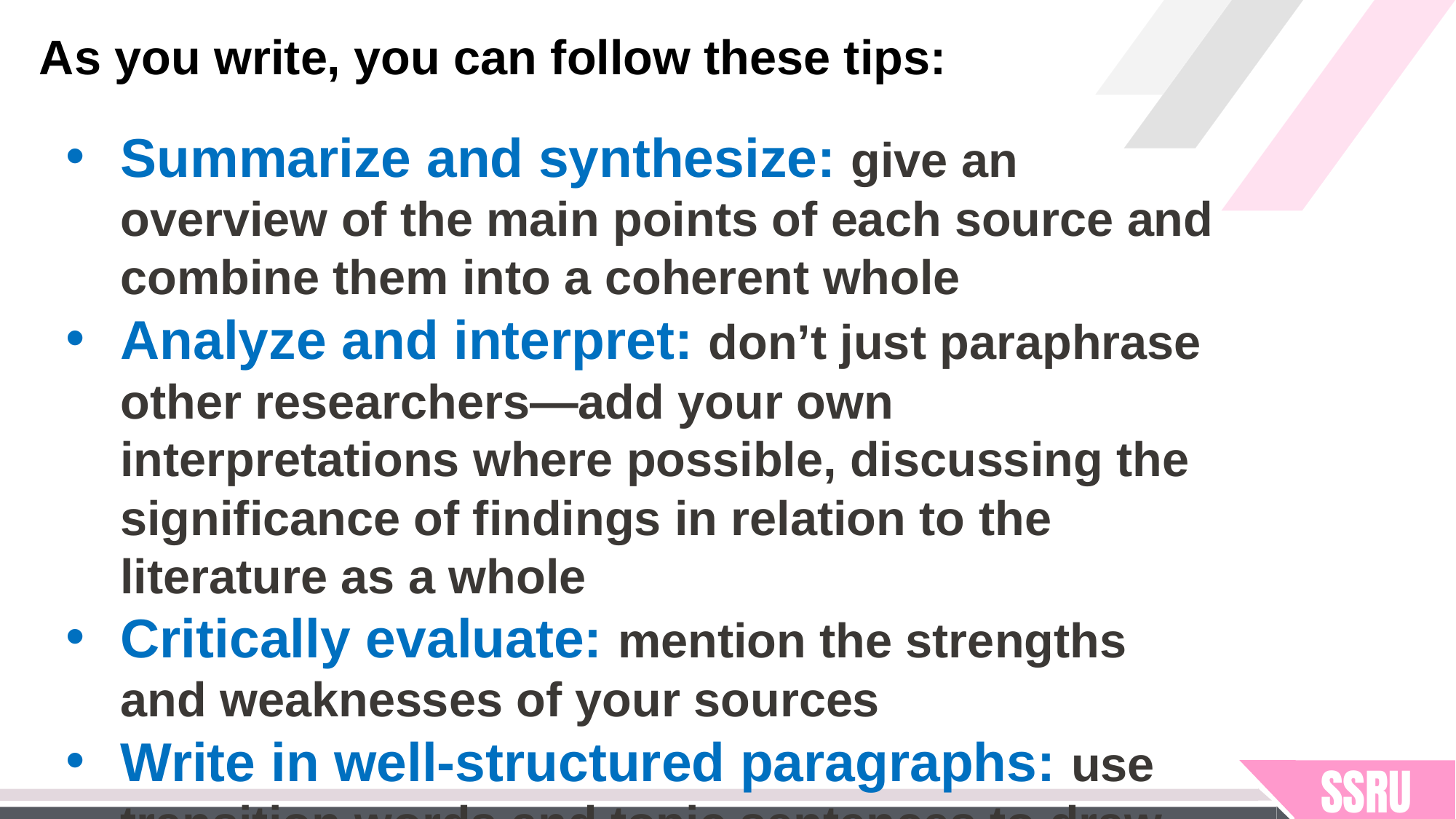

Experimental research
As you write, you can follow these tips:
Summarize and synthesize: give an overview of the main points of each source and combine them into a coherent whole
Analyze and interpret: don’t just paraphrase other researchers—add your own interpretations where possible, discussing the significance of findings in relation to the literature as a whole
Critically evaluate: mention the strengths and weaknesses of your sources
Write in well-structured paragraphs: use transition words and topic sentences to draw connections, comparisons and contrasts
SSRU